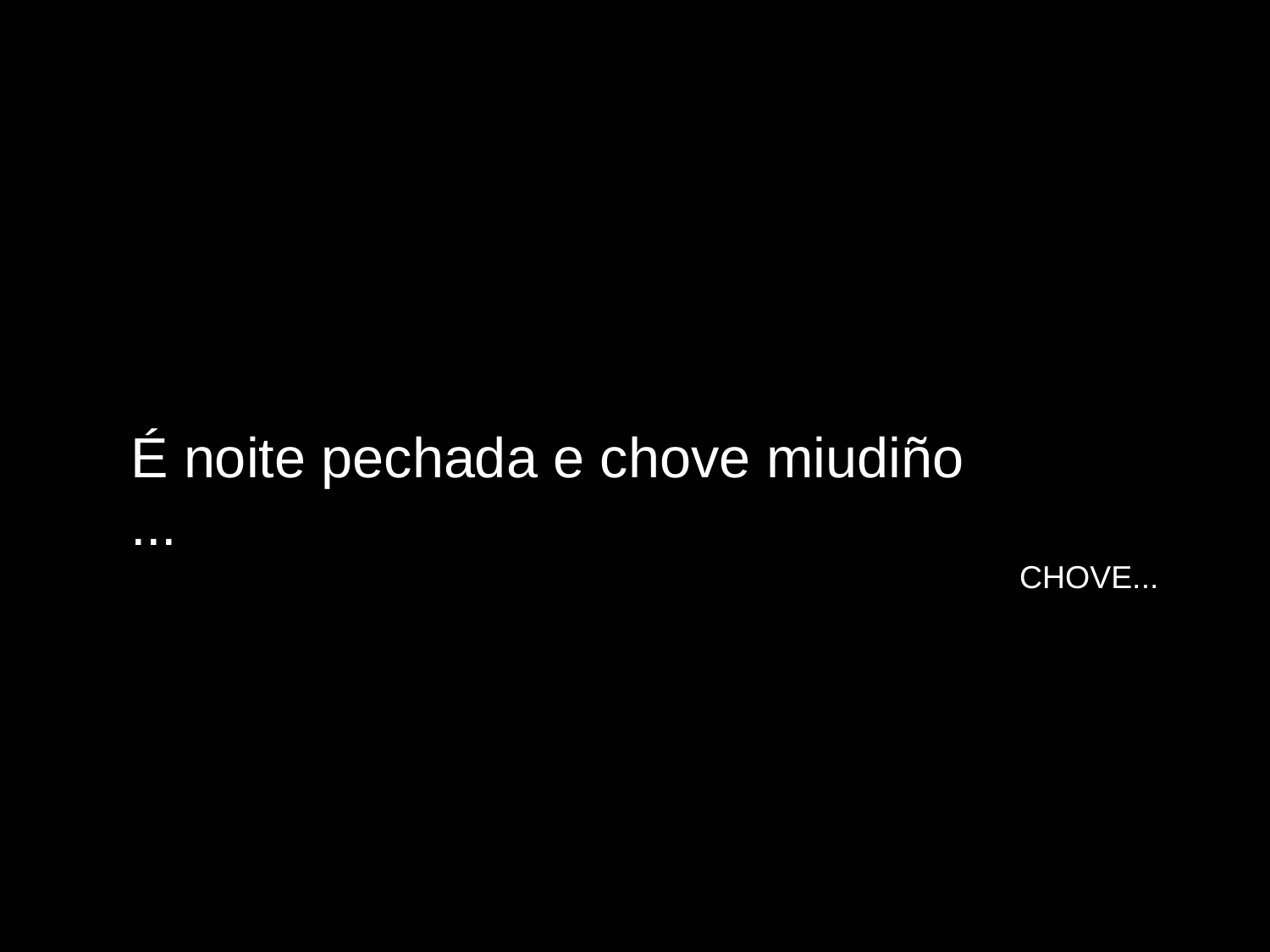

É noite pechada e chove miudiño
...
							CHOVE...